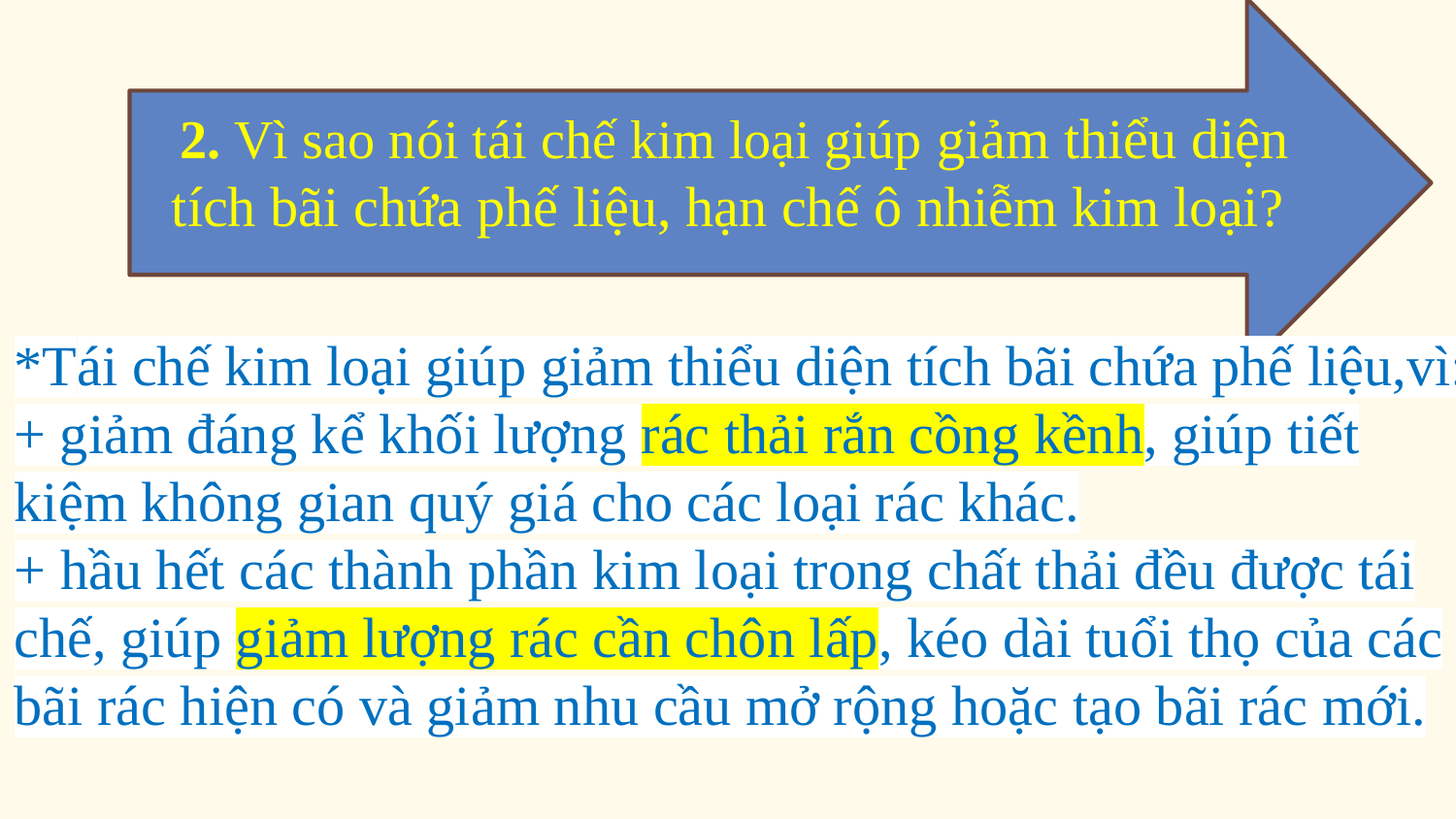

2. Vì sao nói tái chế kim loại giúp giảm thiểu diện tích bãi chứa phế liệu, hạn chế ô nhiễm kim loại?

*Tái chế kim loại giúp giảm thiểu diện tích bãi chứa phế liệu,vì:
+ giảm đáng kể khối lượng rác thải rắn cồng kềnh, giúp tiết kiệm không gian quý giá cho các loại rác khác.
+ hầu hết các thành phần kim loại trong chất thải đều được tái chế, giúp giảm lượng rác cần chôn lấp, kéo dài tuổi thọ của các bãi rác hiện có và giảm nhu cầu mở rộng hoặc tạo bãi rác mới.